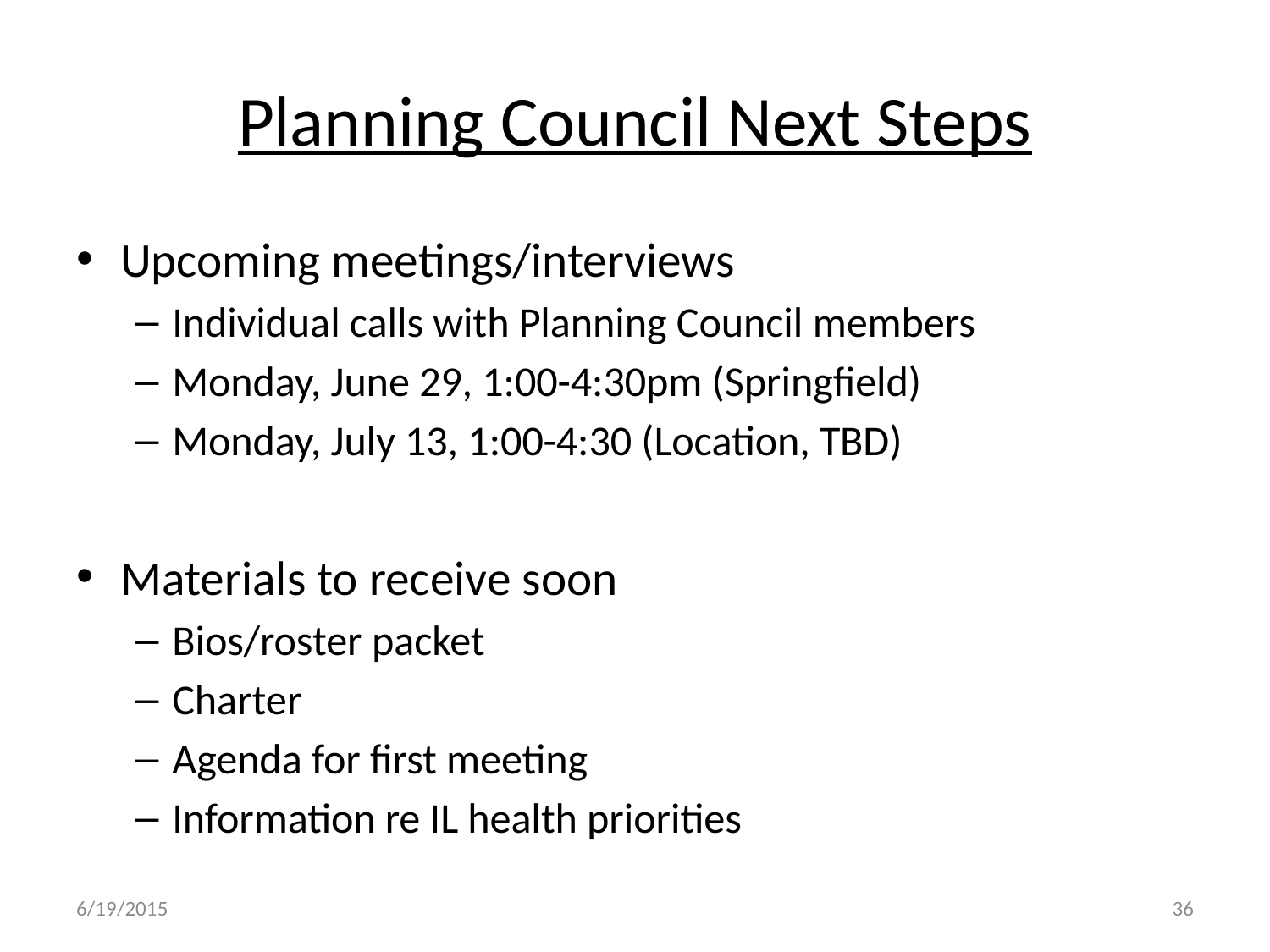

# Planning Council Next Steps
Upcoming meetings/interviews
Individual calls with Planning Council members
Monday, June 29, 1:00-4:30pm (Springfield)
Monday, July 13, 1:00-4:30 (Location, TBD)

Materials to receive soon
Bios/roster packet
Charter
Agenda for first meeting
Information re IL health priorities

6/19/2015
36